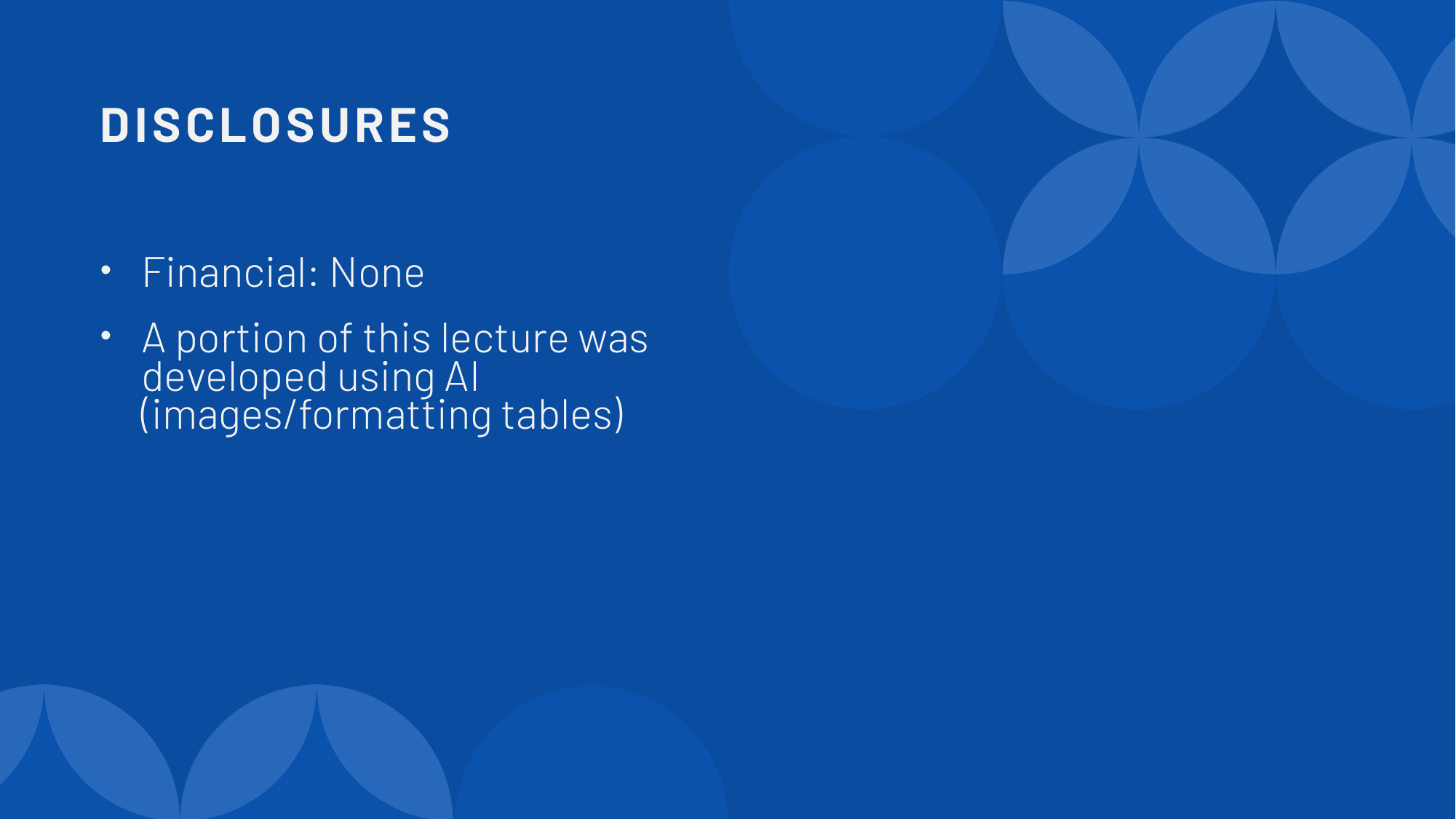

# Disclosures
Financial: None
A portion of this lecture was developed using AI  (images/formatting tables)